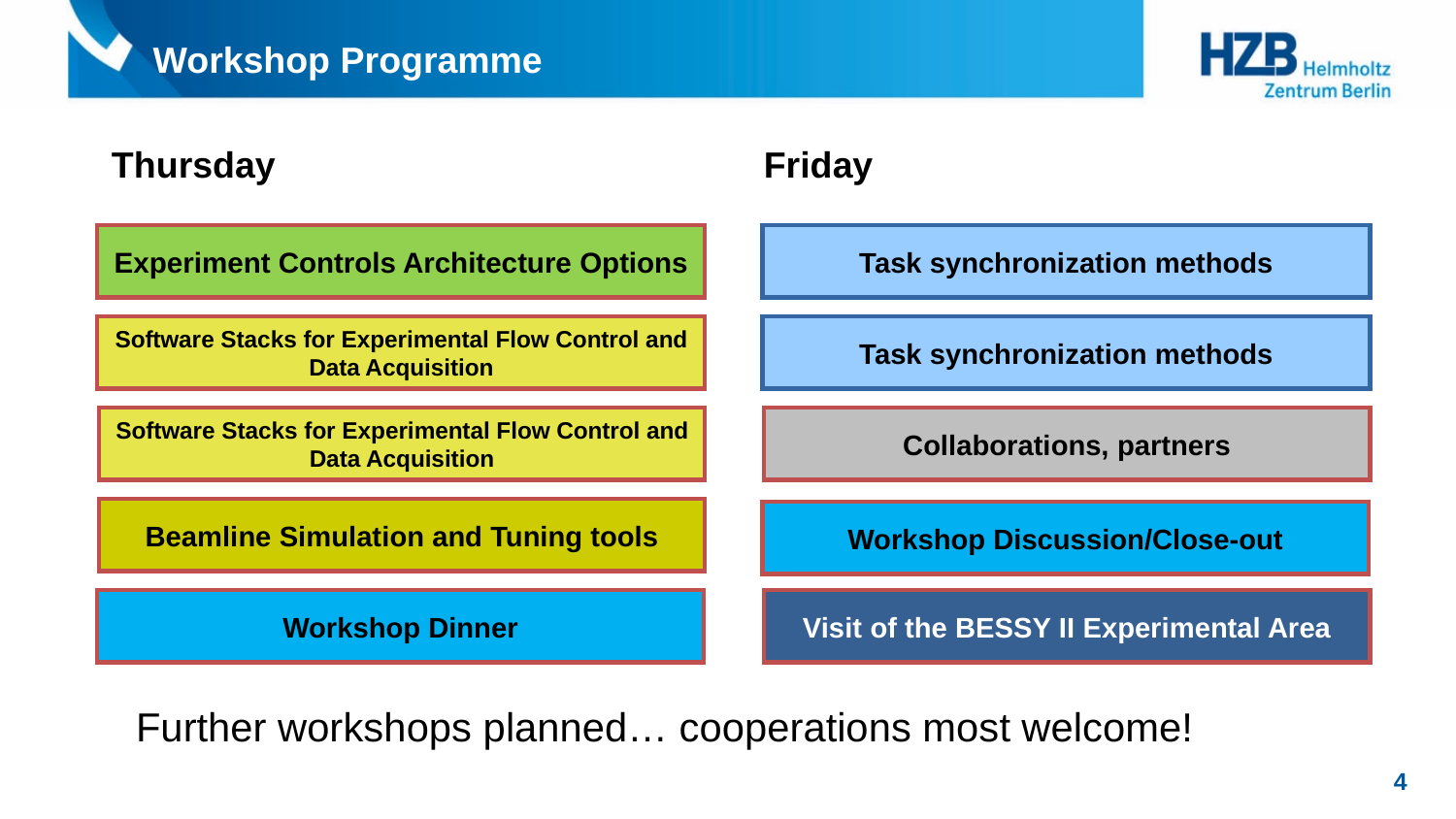

Workshop Programme
Thursday
Friday
Experiment Controls Architecture Options
Task synchronization methods
Software Stacks for Experimental Flow Control and Data Acquisition
Task synchronization methods
Software Stacks for Experimental Flow Control and Data Acquisition
Collaborations, partners
Beamline Simulation and Tuning tools
Workshop Discussion/Close-out
Workshop Dinner
Visit of the BESSY II Experimental Area
Further workshops planned… cooperations most welcome!
4